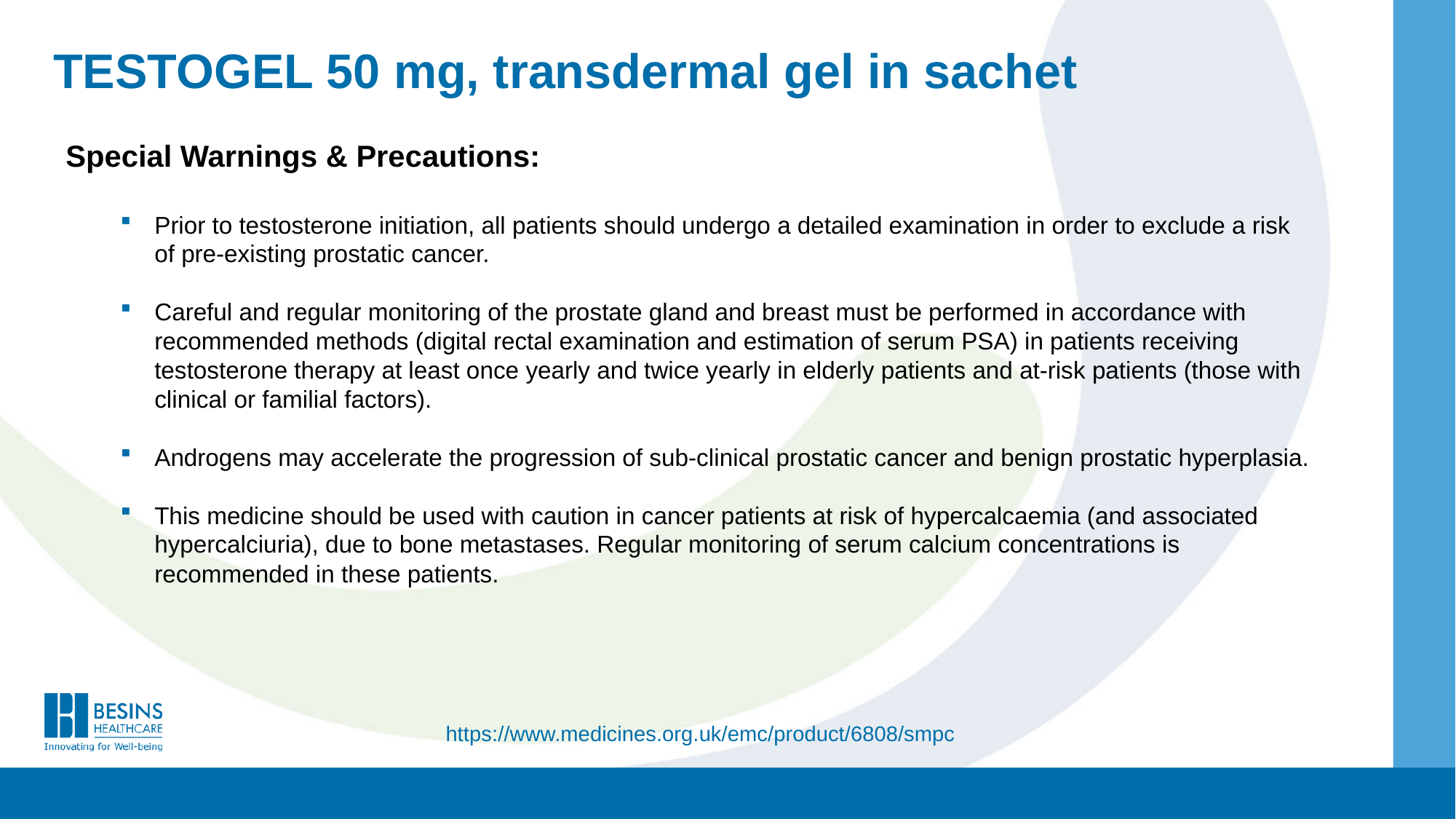

TESTOGEL 50 mg, transdermal gel in sachet
Special Warnings & Precautions:

Prior to testosterone initiation, all patients should undergo a detailed examination in order to exclude a risk of pre-existing prostatic cancer.

Careful and regular monitoring of the prostate gland and breast must be performed in accordance with recommended methods (digital rectal examination and estimation of serum PSA) in patients receiving testosterone therapy at least once yearly and twice yearly in elderly patients and at-risk patients (those with clinical or familial factors).

Androgens may accelerate the progression of sub-clinical prostatic cancer and benign prostatic hyperplasia.

This medicine should be used with caution in cancer patients at risk of hypercalcaemia (and associated hypercalciuria), due to bone metastases. Regular monitoring of serum calcium concentrations is recommended in these patients.

https://www.medicines.org.uk/emc/product/6808/smpc